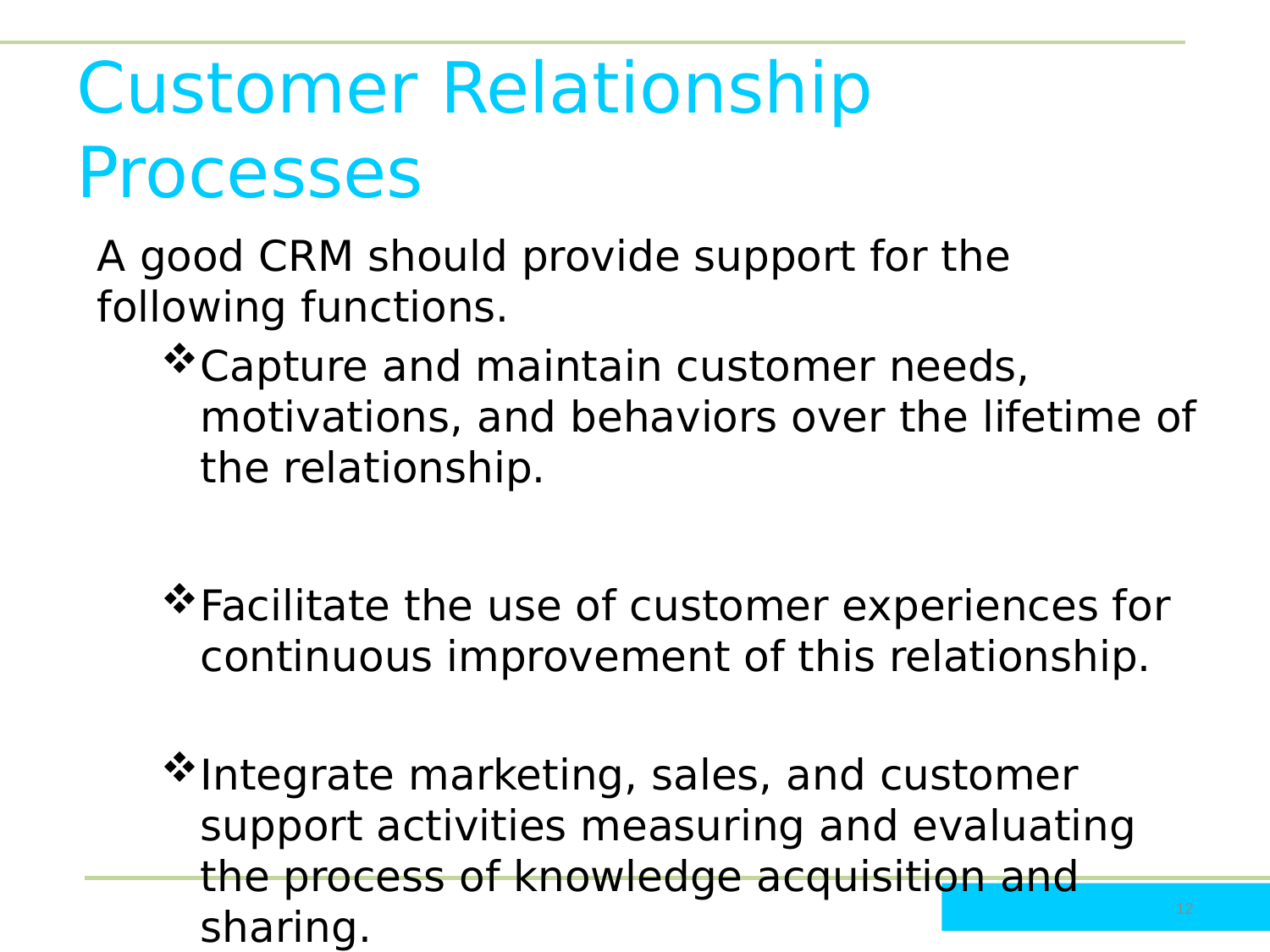

# Customer Relationship Processes
A good CRM should provide support for the following functions.
Capture and maintain customer needs, motivations, and behaviors over the lifetime of the relationship.

Facilitate the use of customer experiences for continuous improvement of this relationship.

Integrate marketing, sales, and customer support activities measuring and evaluating the process of knowledge acquisition and sharing.
12